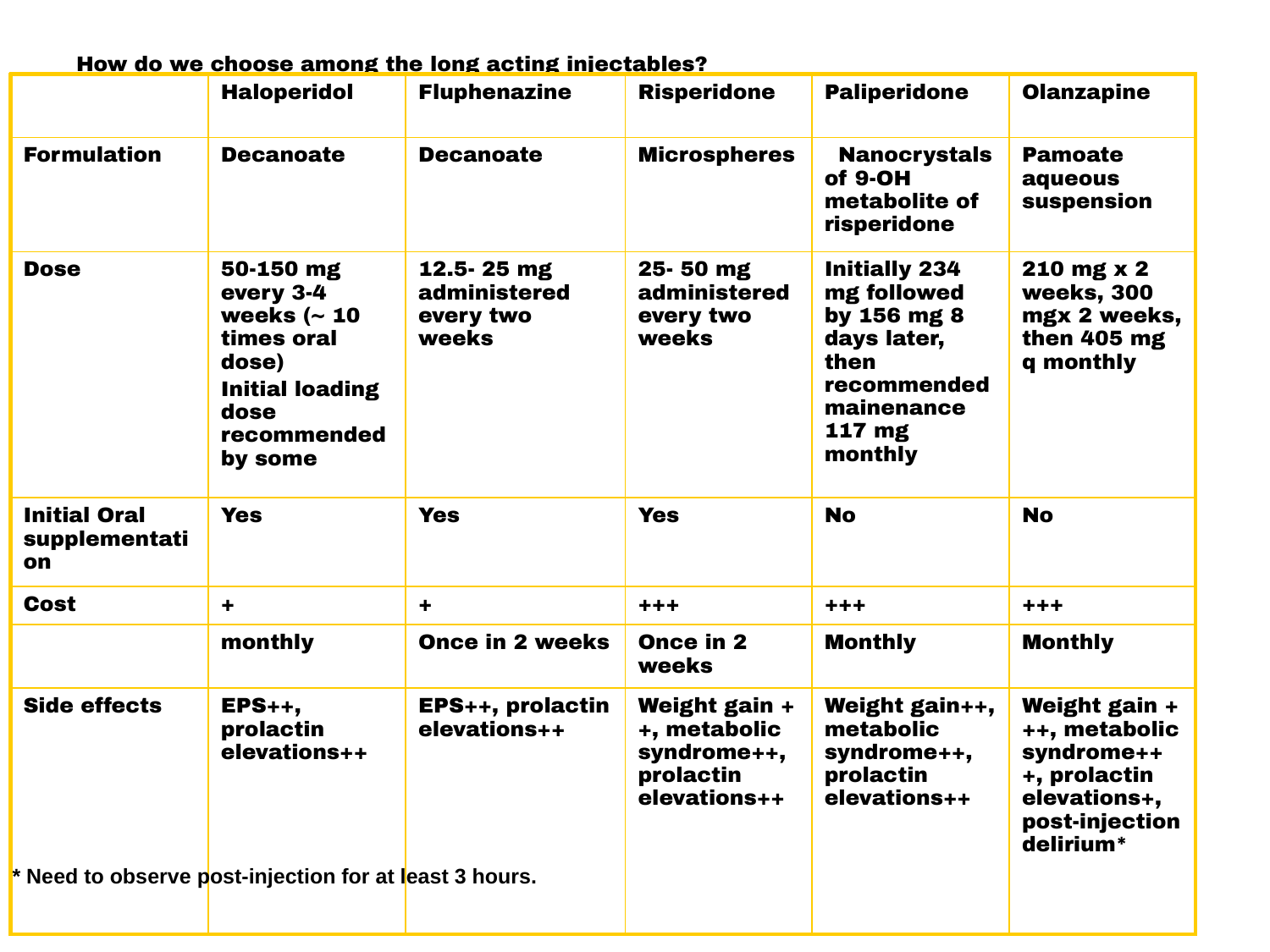

# How do we choose among the long acting injectables?
|  | Haloperidol | Fluphenazine | Risperidone | Paliperidone | Olanzapine |
| --- | --- | --- | --- | --- | --- |
| Formulation | Decanoate | Decanoate | Microspheres | Nanocrystals of 9-OH metabolite of risperidone | Pamoate aqueous suspension |
| Dose | 50-150 mg every 3-4 weeks (~ 10 times oral dose) Initial loading dose recommended by some | 12.5- 25 mg administered every two weeks | 25- 50 mg administered every two weeks | Initially 234 mg followed by 156 mg 8 days later, then recommended mainenance 117 mg monthly | 210 mg x 2 weeks, 300 mgx 2 weeks, then 405 mg q monthly |
| Initial Oral supplementation | Yes | Yes | Yes | No | No |
| Cost | + | + | +++ | +++ | +++ |
|  | monthly | Once in 2 weeks | Once in 2 weeks | Monthly | Monthly |
| Side effects | EPS++, prolactin elevations++ | EPS++, prolactin elevations++ | Weight gain ++, metabolic syndrome++, prolactin elevations++ | Weight gain++, metabolic syndrome++, prolactin elevations++ | Weight gain +++, metabolic syndrome+++, prolactin elevations+, post-injection delirium\* |
* Need to observe post-injection for at least 3 hours.